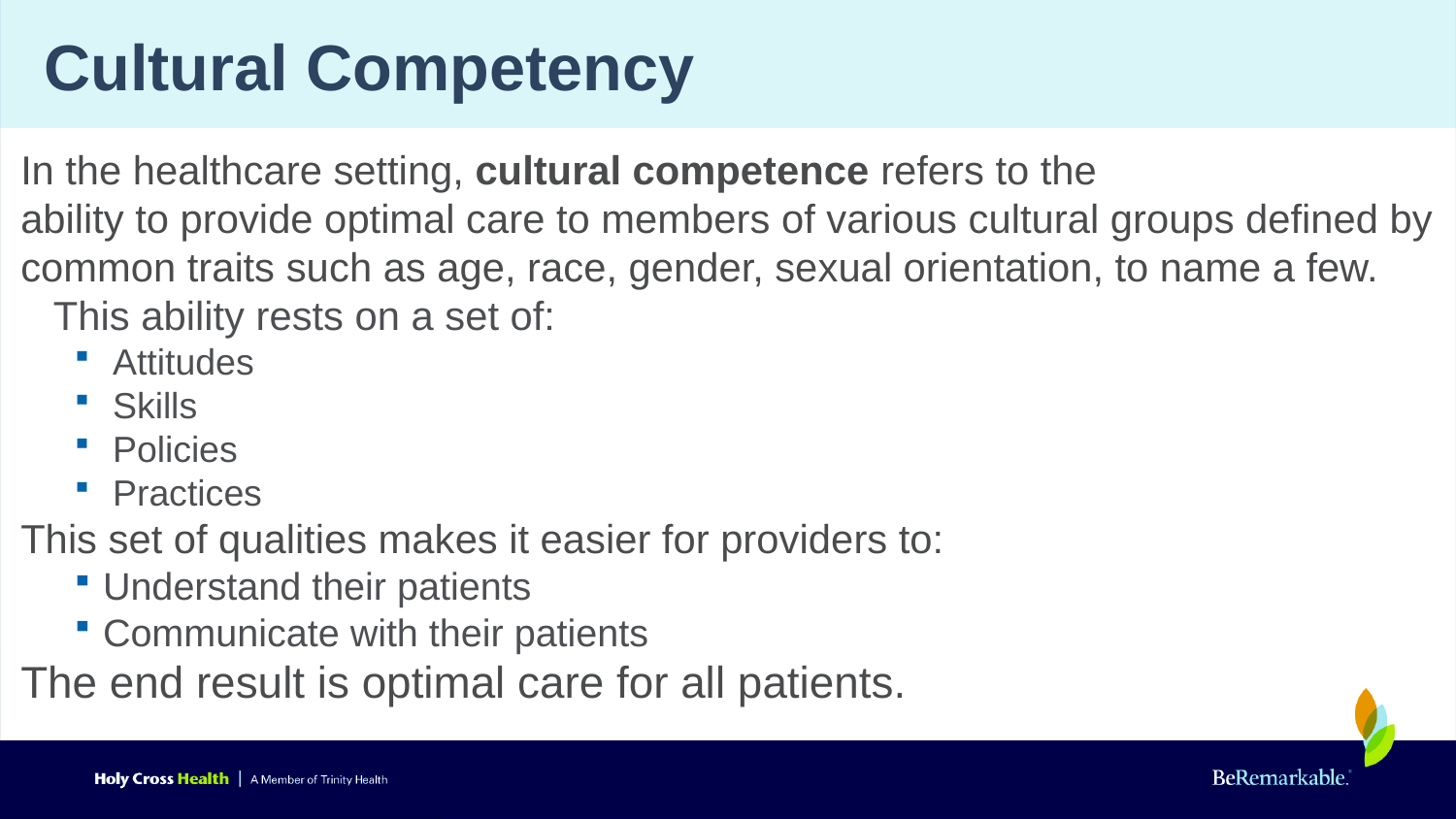

# Cultural Competency
In the healthcare setting, cultural competence refers to the
ability to provide optimal care to members of various cultural groups defined by common traits such as age, race, gender, sexual orientation, to name a few.
This ability rests on a set of:
Attitudes
Skills
Policies
Practices
This set of qualities makes it easier for providers to:
Understand their patients
Communicate with their patients
The end result is optimal care for all patients.